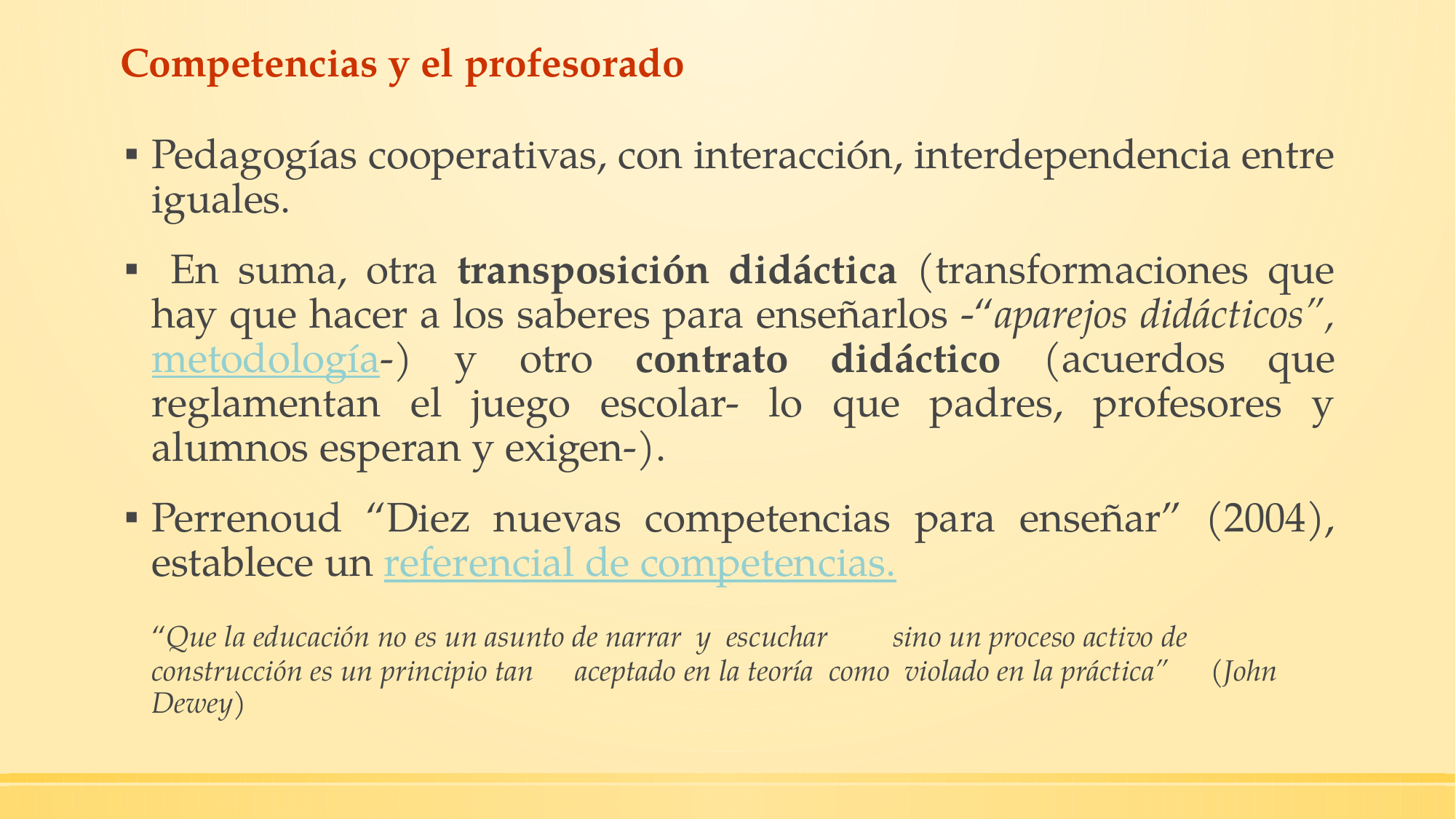

# Competencias y el profesorado
Pedagogías cooperativas, con interacción, interdependencia entre iguales.
 En suma, otra transposición didáctica (transformaciones que hay que hacer a los saberes para enseñarlos -“aparejos didácticos”, metodología-) y otro contrato didáctico (acuerdos que reglamentan el juego escolar- lo que padres, profesores y alumnos esperan y exigen-).
Perrenoud “Diez nuevas competencias para enseñar” (2004), establece un referencial de competencias.
		“Que la educación no es un asunto de narrar  y  escuchar 	sino un proceso activo de 	construcción es un principio tan 	aceptado en la teoría  como  violado en la práctica” 	(John 	Dewey)